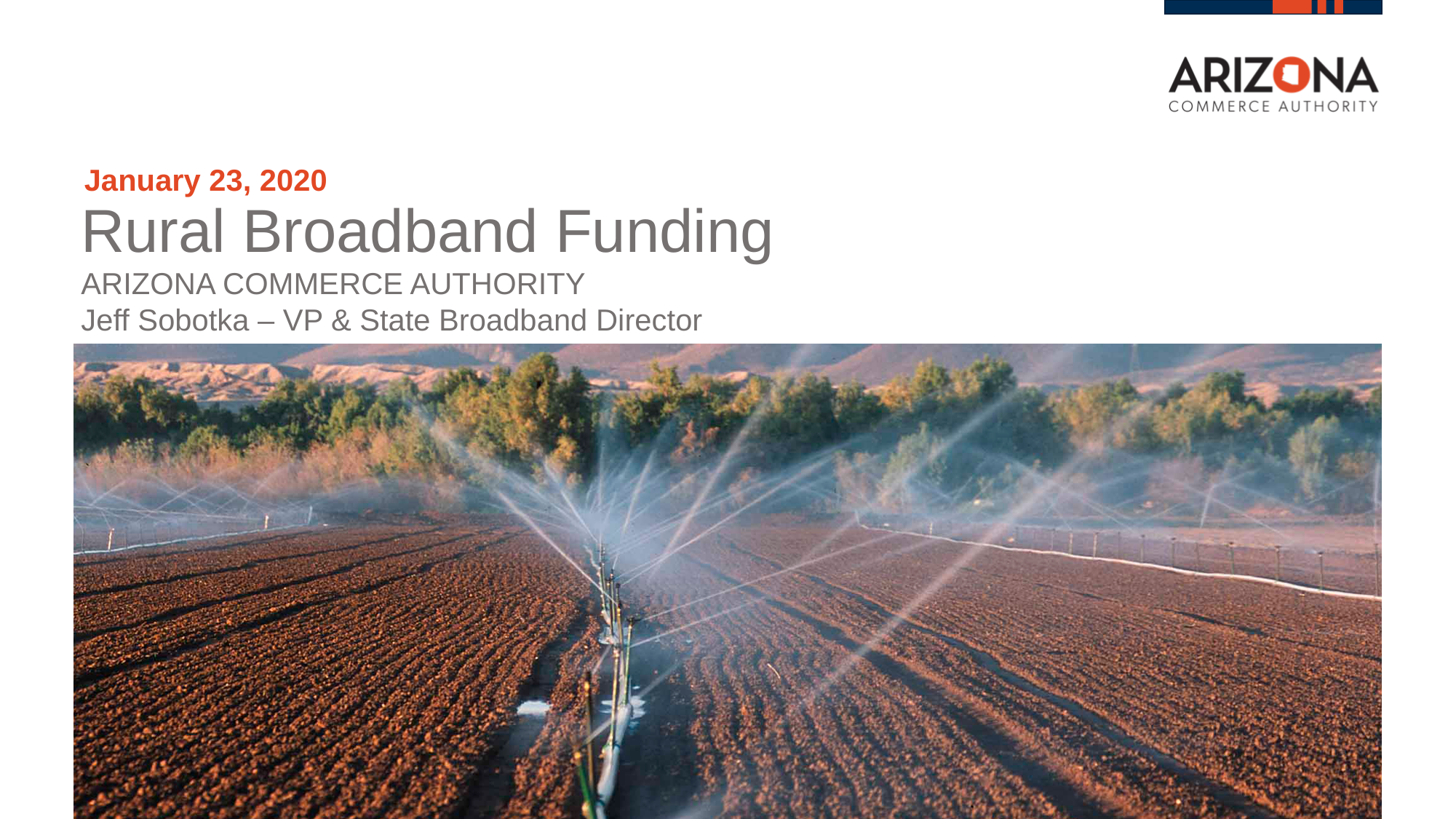

# January 23, 2020
Rural Broadband Funding
ARIZONA COMMERCE AUTHORITY
Jeff Sobotka – VP & State Broadband Director